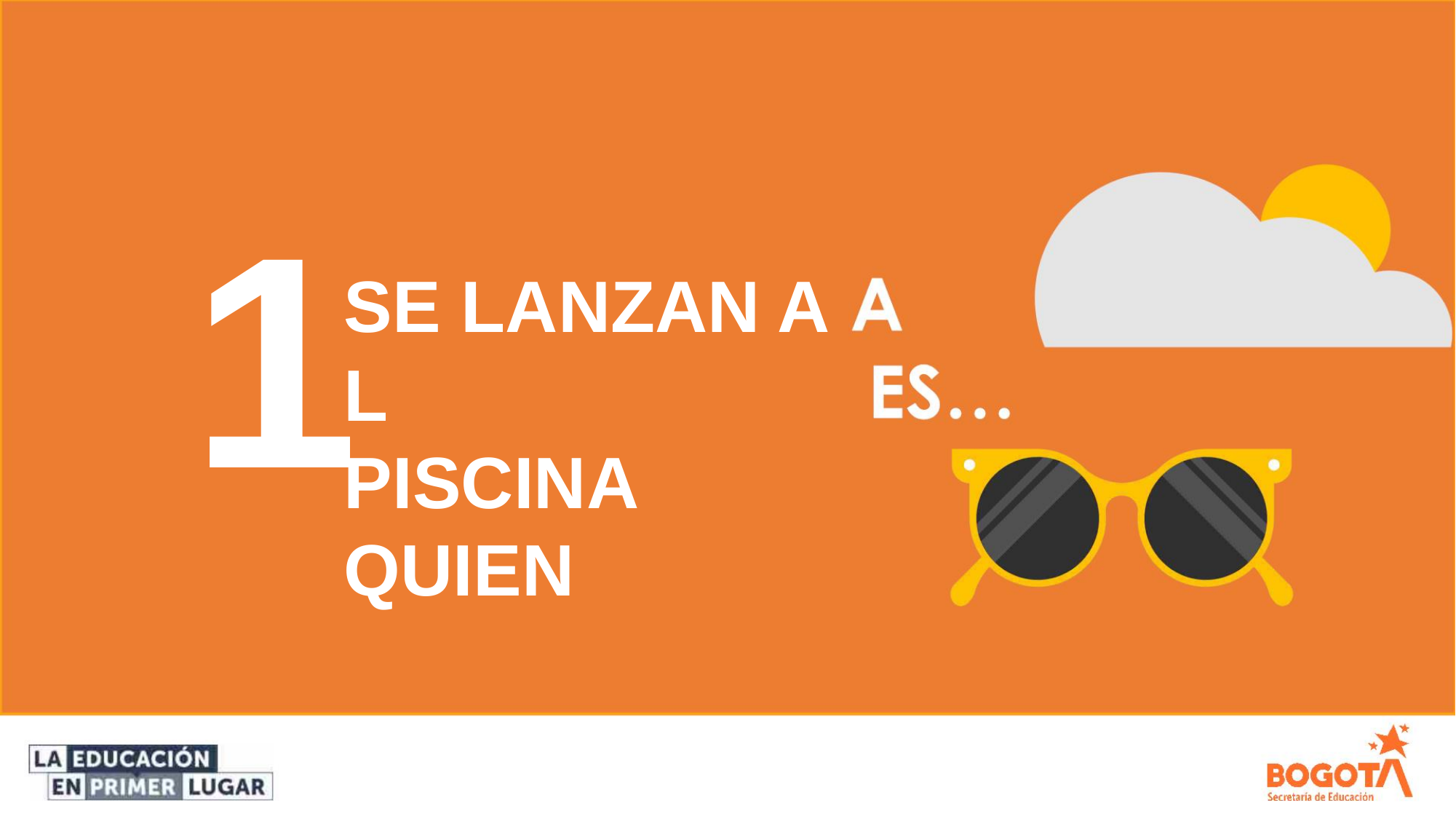

1
SE LANZAN A L
PISCINA QUIEN